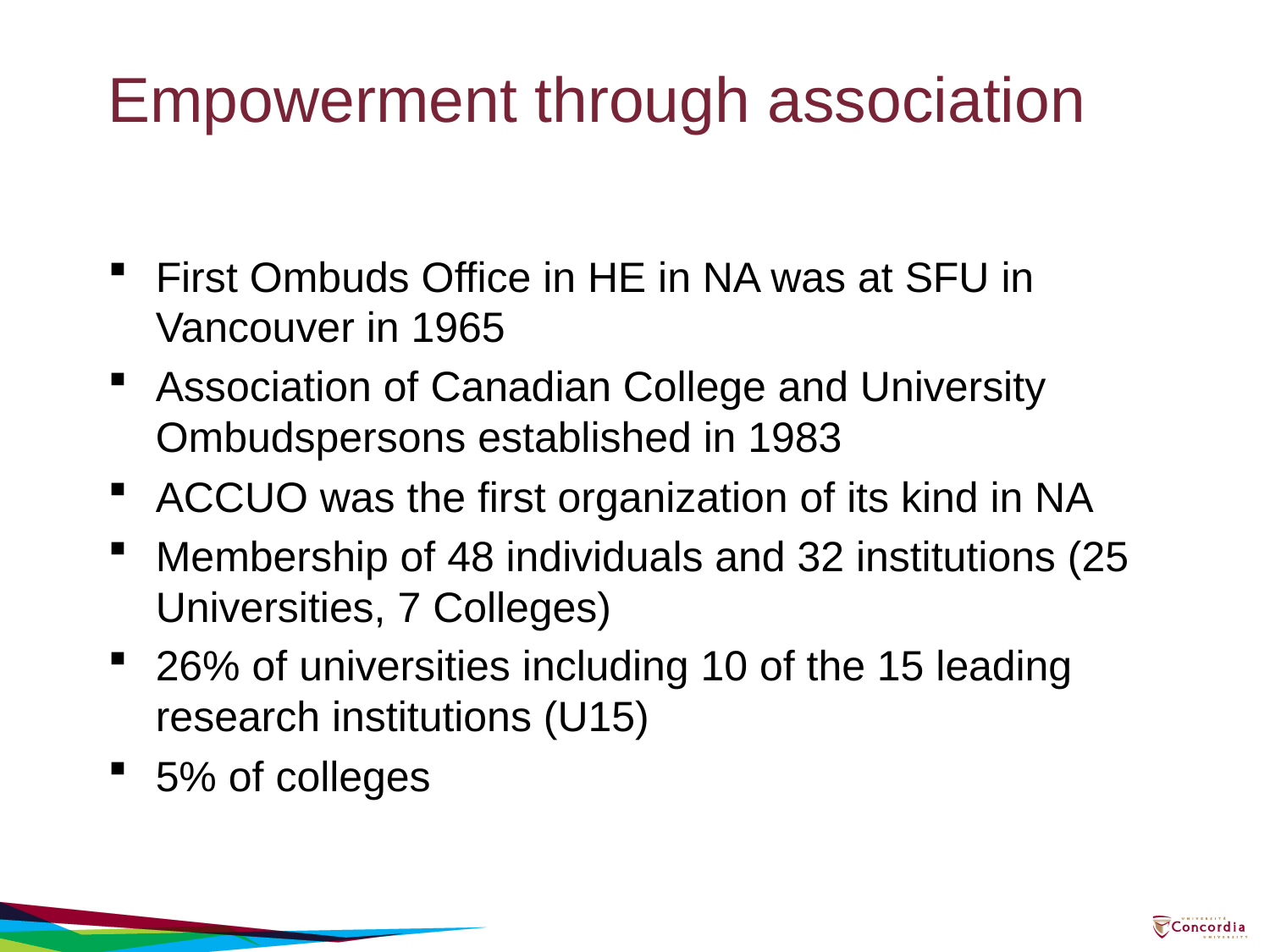

# Empowerment through association
First Ombuds Office in HE in NA was at SFU in Vancouver in 1965
Association of Canadian College and University Ombudspersons established in 1983
ACCUO was the first organization of its kind in NA
Membership of 48 individuals and 32 institutions (25 Universities, 7 Colleges)
26% of universities including 10 of the 15 leading research institutions (U15)
5% of colleges